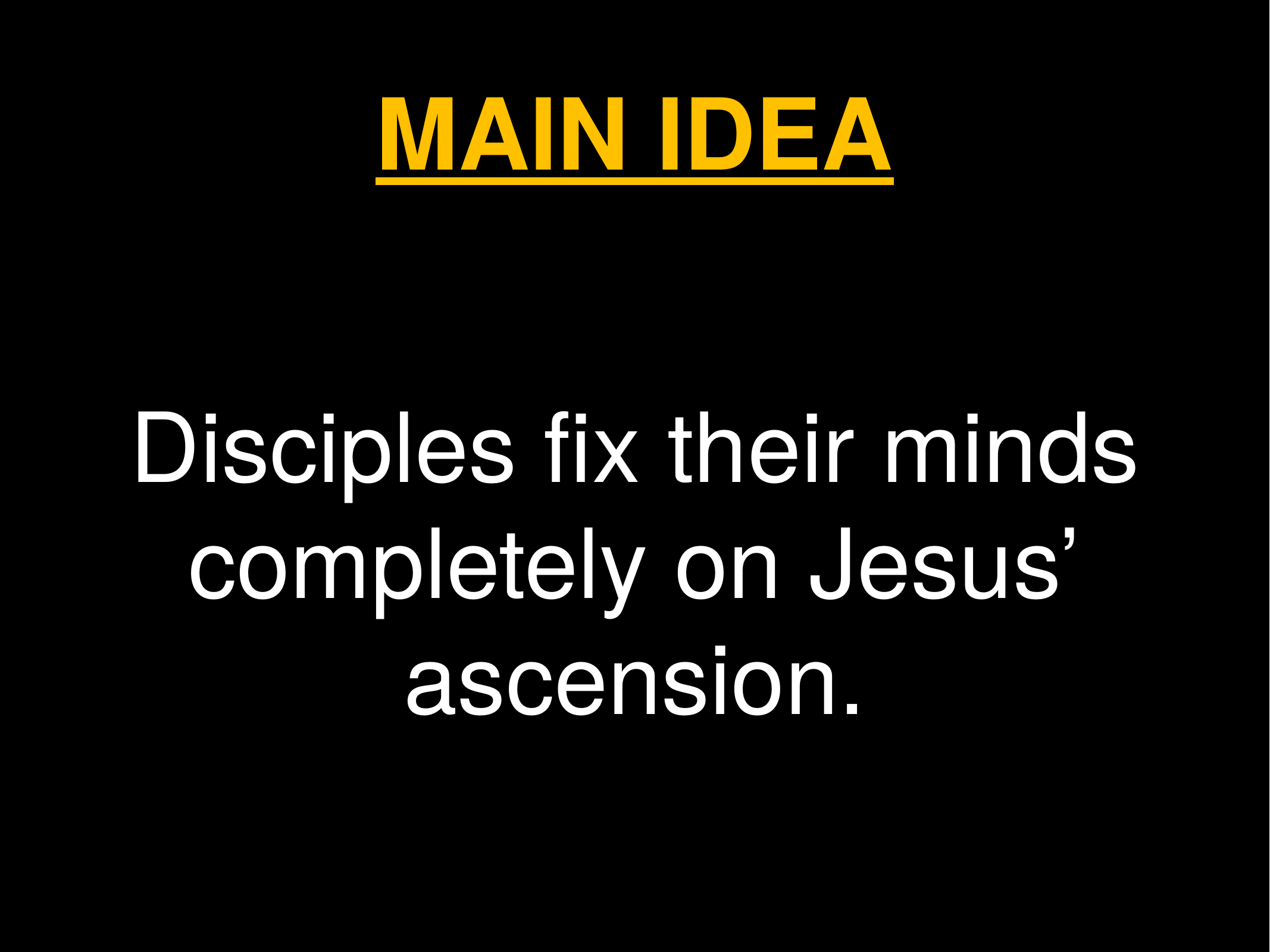

# MAIN IDEA
Disciples fix their minds completely on Jesus’ ascension.